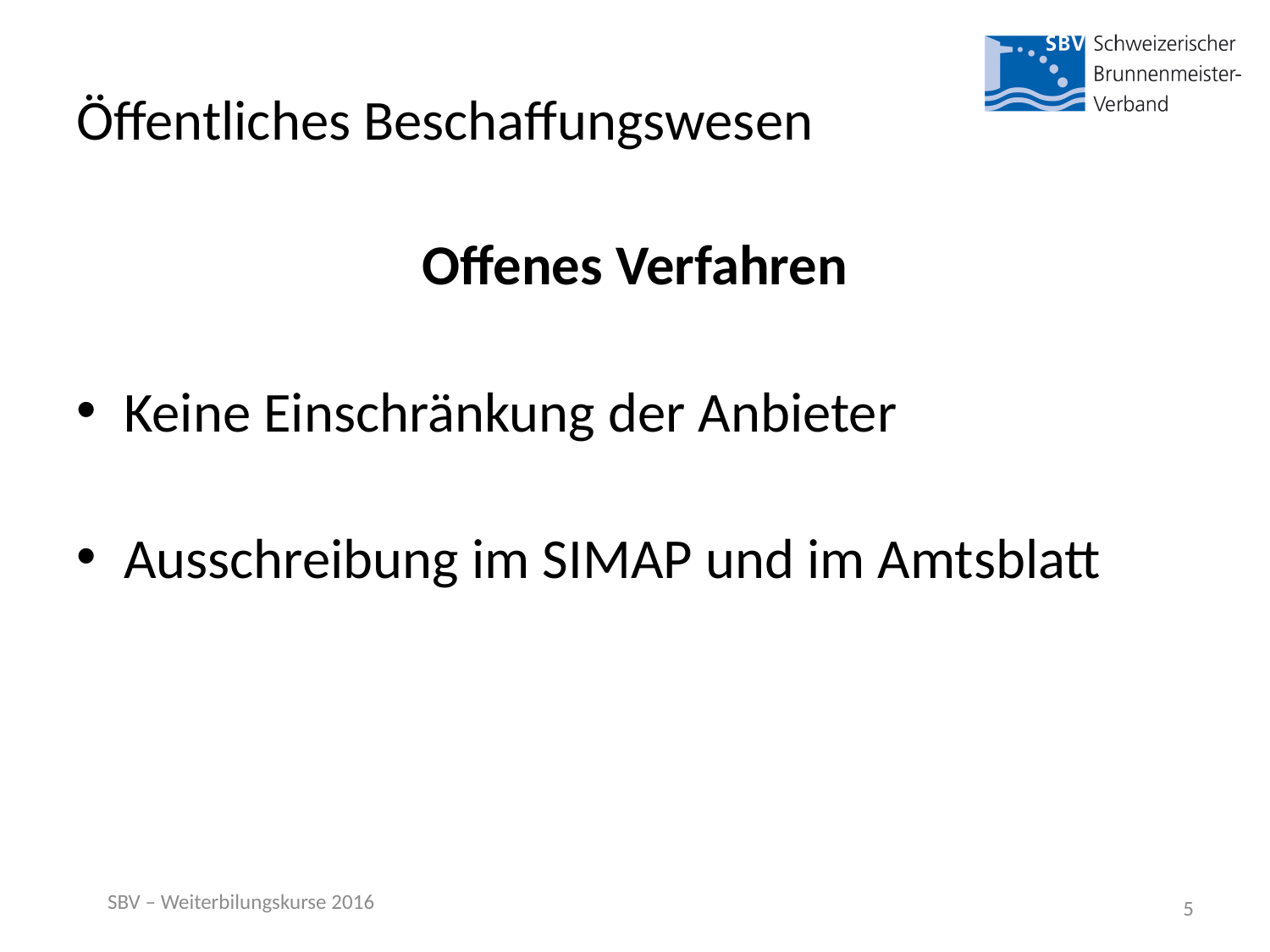

# Öffentliches Beschaffungswesen
Offenes Verfahren
Keine Einschränkung der Anbieter
Ausschreibung im SIMAP und im Amtsblatt

SBV – Weiterbilungskurse 2016
5